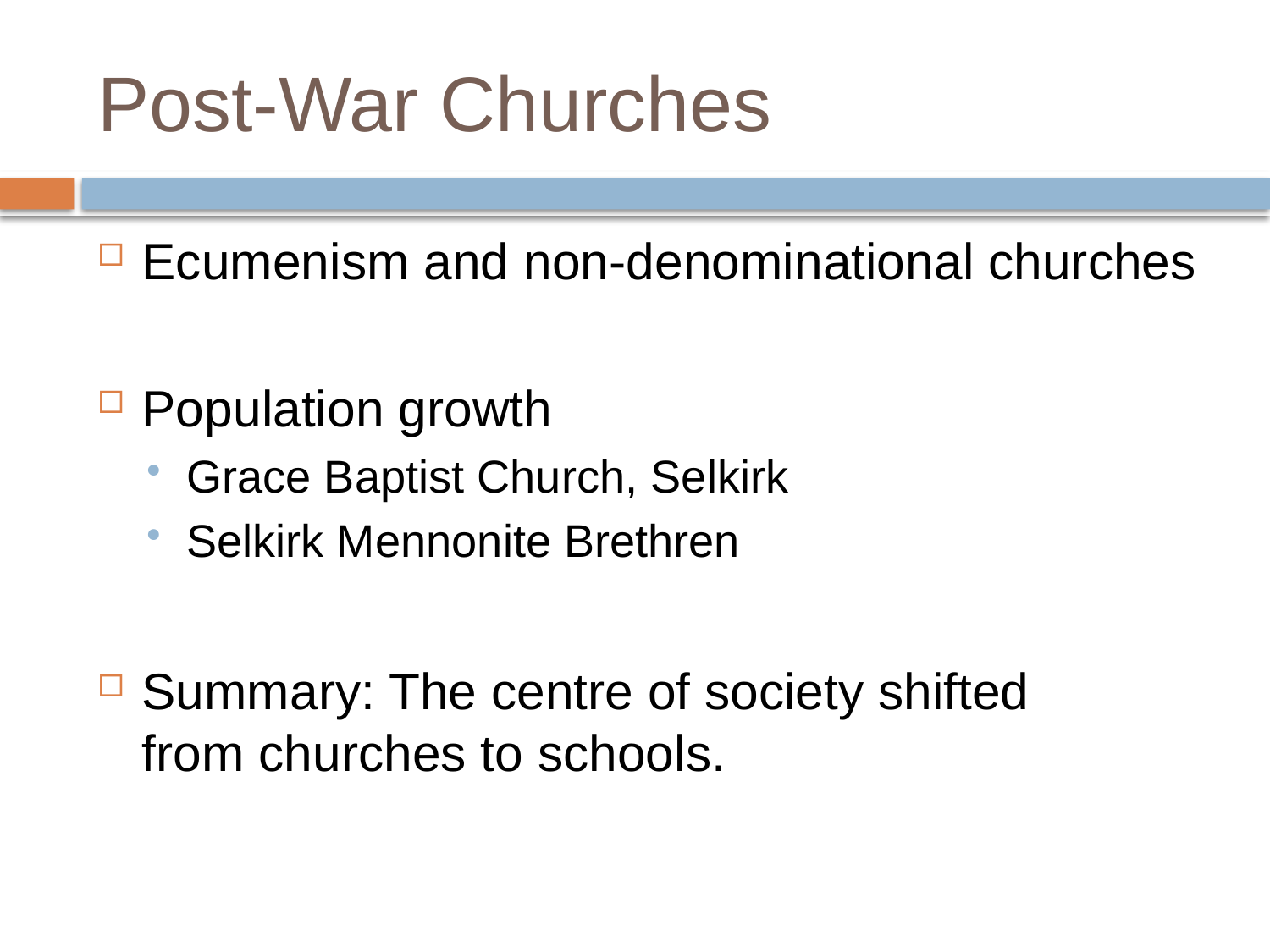

# Post-War Churches
Ecumenism and non-denominational churches

Population growth
Grace Baptist Church, Selkirk
Selkirk Mennonite Brethren

Summary: The centre of society shifted
from churches to schools.